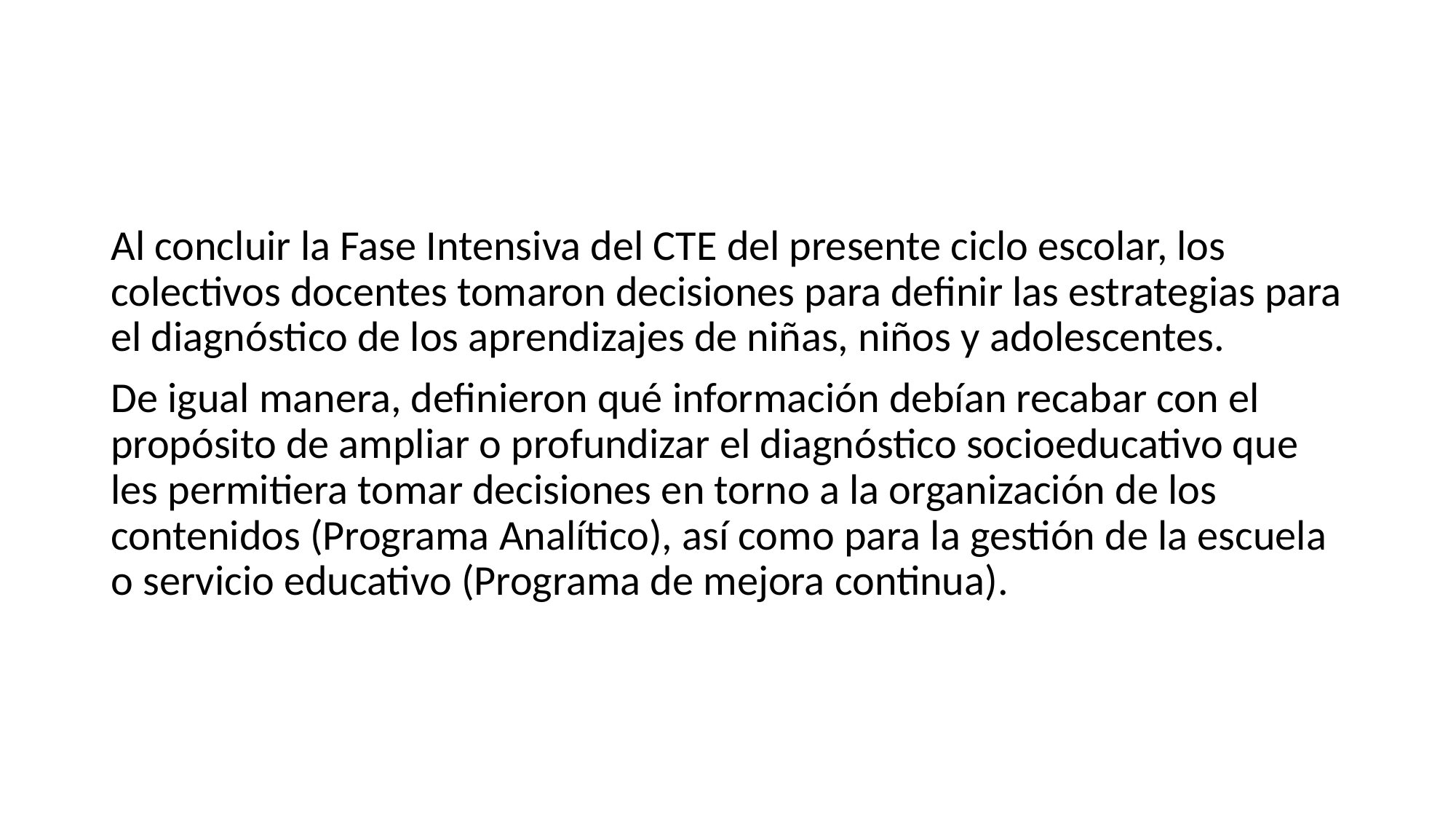

#
Al concluir la Fase Intensiva del CTE del presente ciclo escolar, los colectivos docentes tomaron decisiones para definir las estrategias para el diagnóstico de los aprendizajes de niñas, niños y adolescentes.
De igual manera, definieron qué información debían recabar con el propósito de ampliar o profundizar el diagnóstico socioeducativo que les permitiera tomar decisiones en torno a la organización de los contenidos (Programa Analítico), así como para la gestión de la escuela o servicio educativo (Programa de mejora continua).